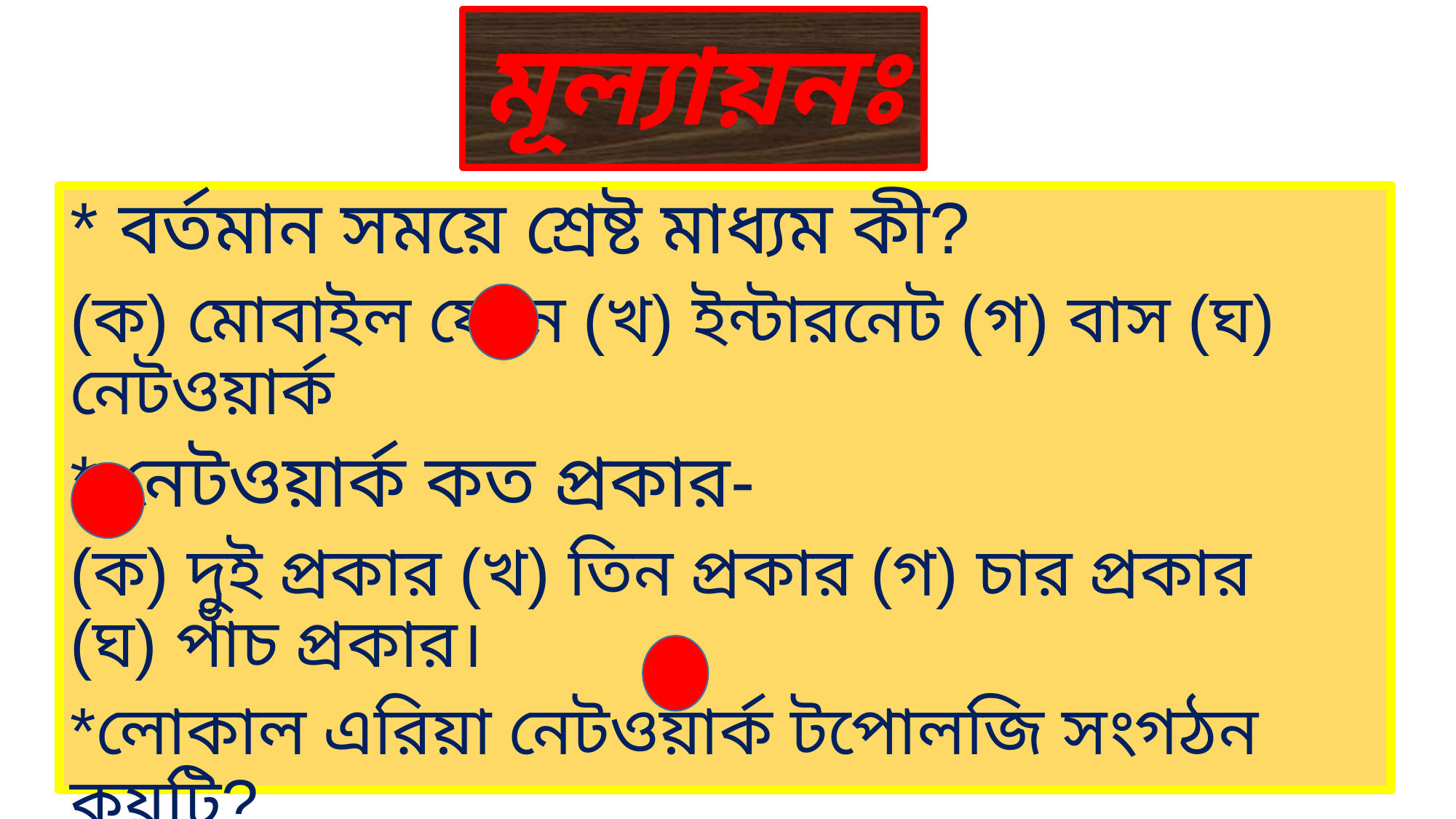

# মূল্যায়নঃ
* বর্তমান সময়ে শ্রেষ্ট মাধ্যম কী?
(ক) মোবাইল ফোন (খ) ইন্টারনেট (গ) বাস (ঘ) নেটওয়ার্ক
* নেটওয়ার্ক কত প্রকার-
(ক) দুই প্রকার (খ) তিন প্রকার (গ) চার প্রকার   (ঘ) পাঁচ প্রকার।
*লোকাল এরিয়া নেটওয়ার্ক টপোলজি সংগঠন কয়টি?
*(ক) ২টি (খ) ৩ টি (গ) ৪টি (ঘ) ৬টি

* বর্তমান সময়ে শ্রেষ্ট মাধ্যম কী?
(ক) মোবাইল ফোন (খ) ইন্টারনেট (গ) বাস (ঘ) নেটওয়ার্ক
* নেটওয়ার্ক কত প্রকার-
(ক) দুই প্রকার (খ) তিন প্রকার (গ) চার প্রকার   (ঘ) পাঁচ প্রকার।
*লোকাল এরিয়া নেটওয়ার্ক টপোলজি সংগঠন কয়টি?
*(ক) ২টি (খ) ৩ টি (গ) ৪টি (ঘ) ৬টি